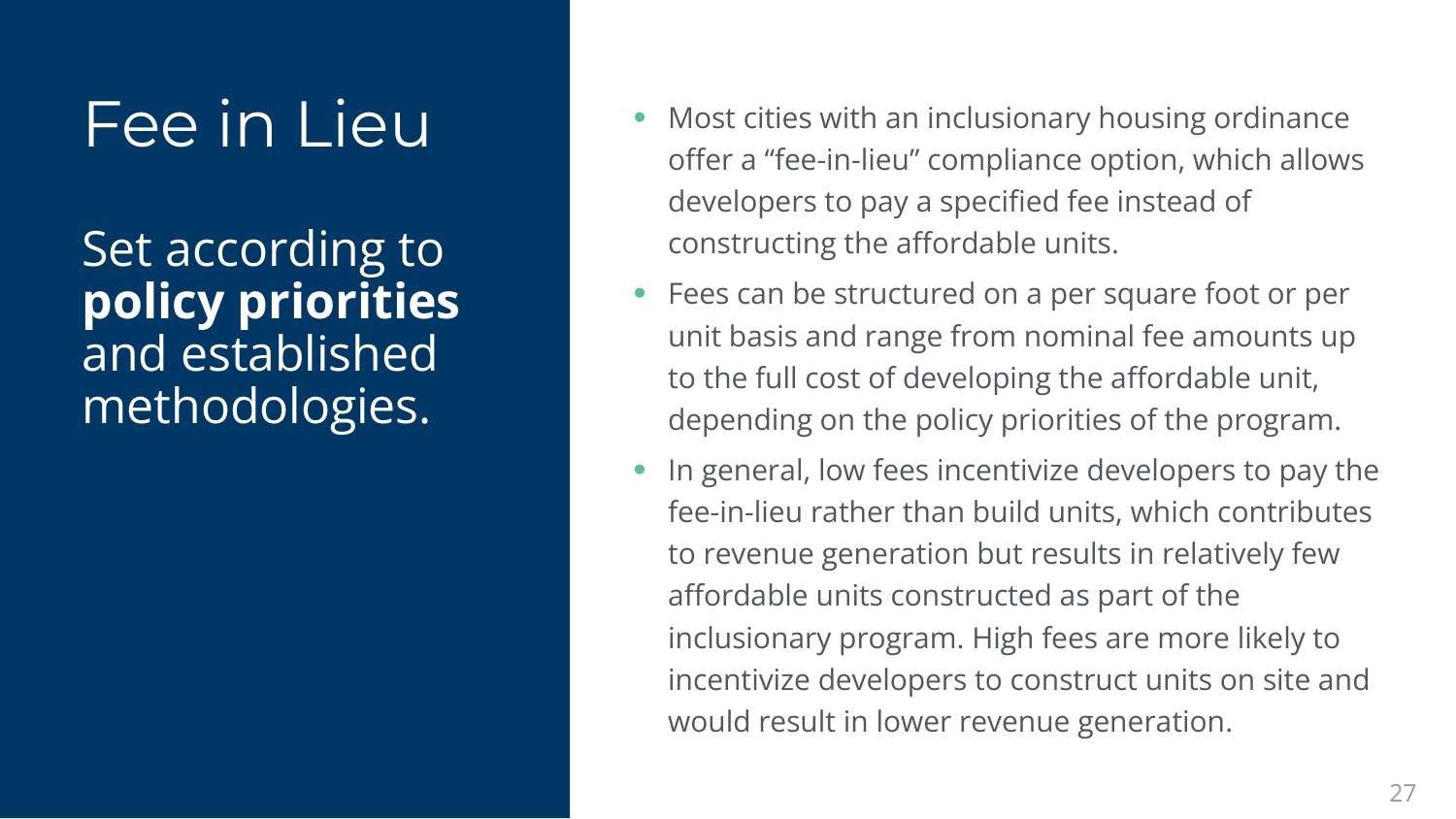

# Fee in Lieu
Most cities with an inclusionary housing ordinance offer a “fee-in-lieu” compliance option, which allows developers to pay a specified fee instead of constructing the affordable units.
Fees can be structured on a per square foot or per unit basis and range from nominal fee amounts up to the full cost of developing the affordable unit, depending on the policy priorities of the program.
In general, low fees incentivize developers to pay the fee-in-lieu rather than build units, which contributes to revenue generation but results in relatively few affordable units constructed as part of the inclusionary program. High fees are more likely to incentivize developers to construct units on site and would result in lower revenue generation.

Set according to policy priorities and established methodologies.

27